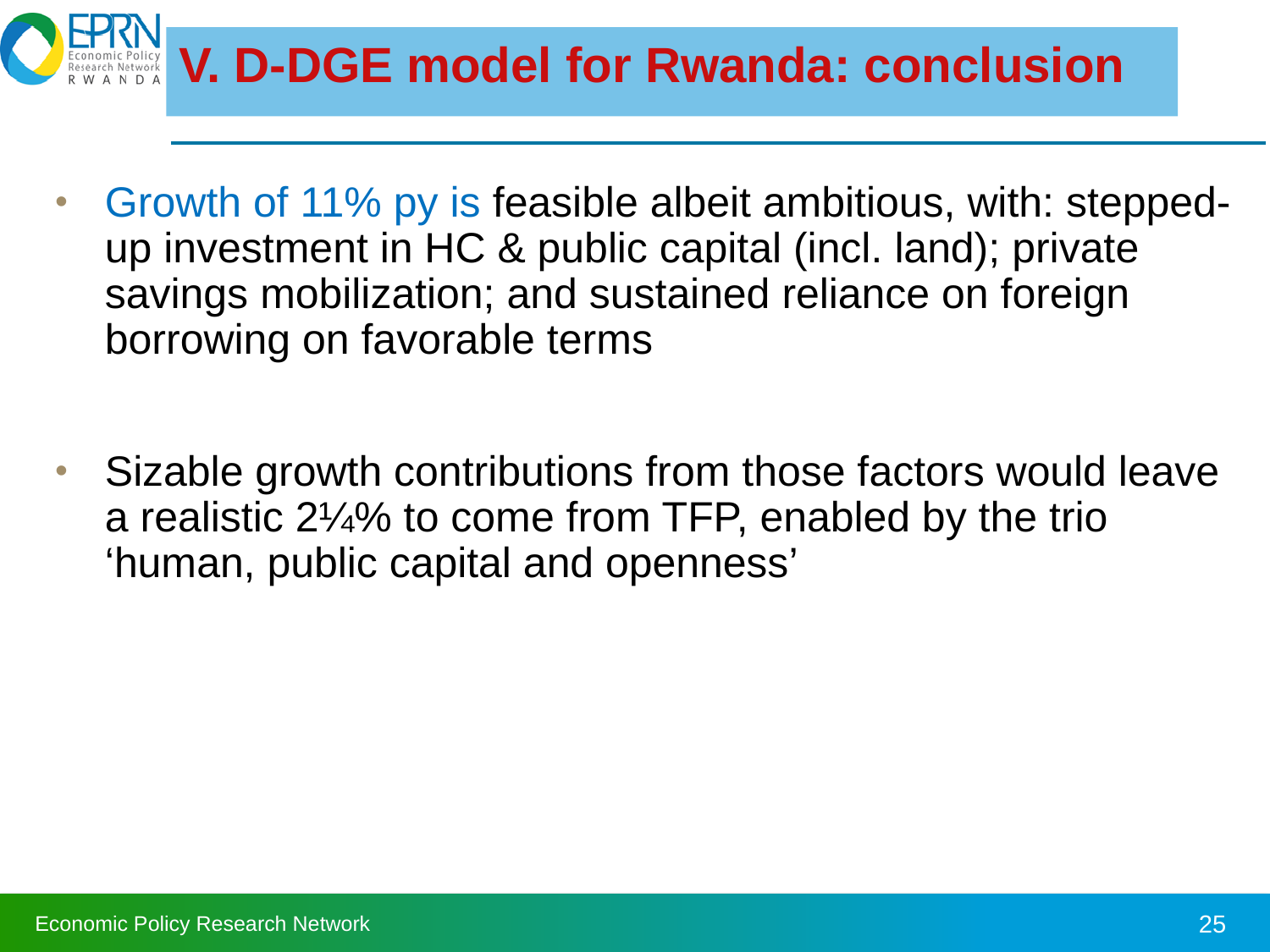

# V. D-DGE model for Rwanda: conclusion

Growth of 11% py is feasible albeit ambitious, with: stepped-up investment in HC & public capital (incl. land); private savings mobilization; and sustained reliance on foreign borrowing on favorable terms

Sizable growth contributions from those factors would leave a realistic 2¼% to come from TFP, enabled by the trio ‘human, public capital and openness’

25